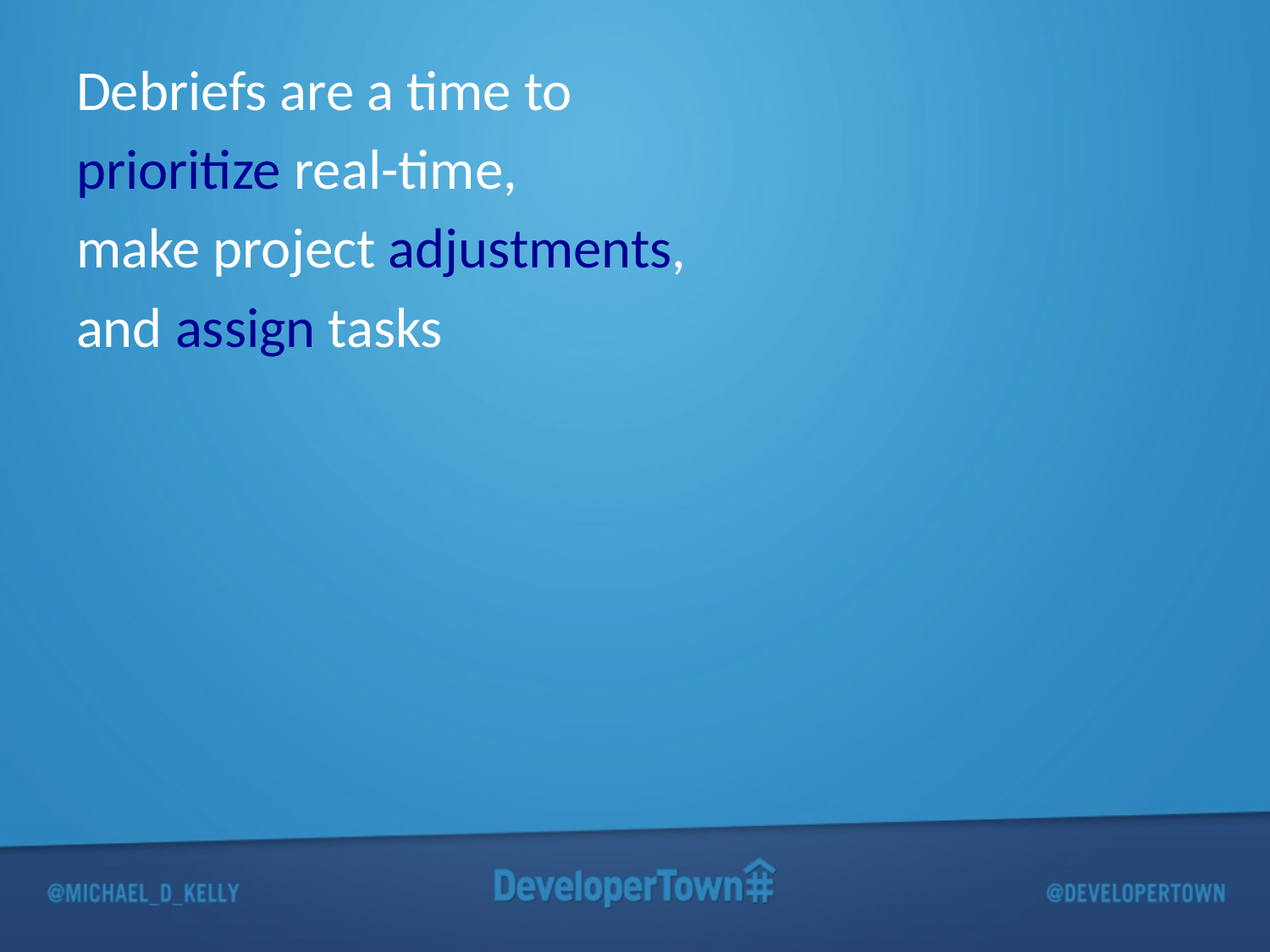

Debriefs are a time to
prioritize real-time,
make project adjustments,
and assign tasks